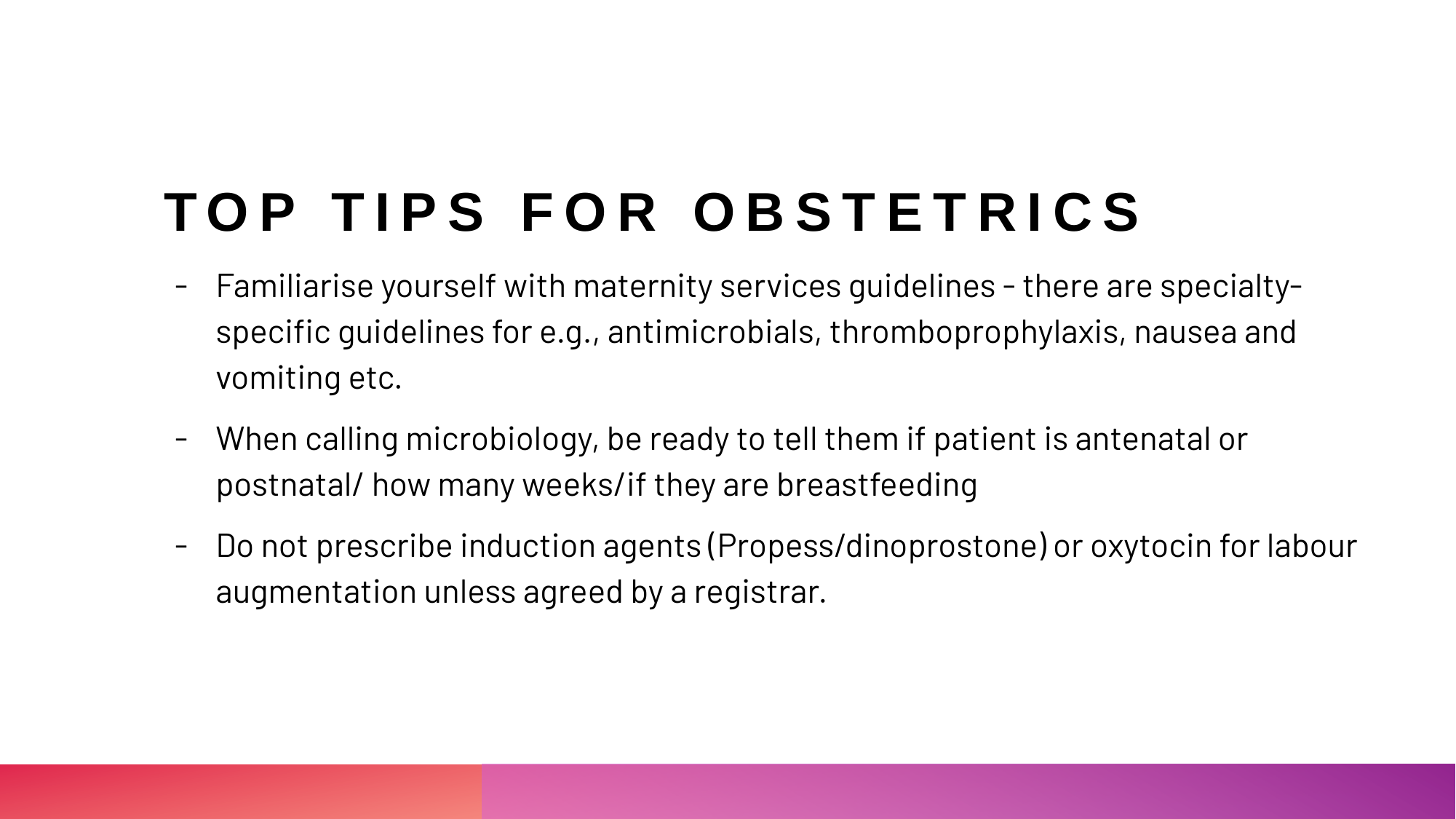

# Top tips for Obstetrics
Familiarise yourself with maternity services guidelines - there are specialty-specific guidelines for e.g., antimicrobials, thromboprophylaxis, nausea and vomiting etc.
When calling microbiology, be ready to tell them if patient is antenatal or postnatal/ how many weeks/if they are breastfeeding
Do not prescribe induction agents (Propess/dinoprostone) or oxytocin for labour augmentation unless agreed by a registrar.